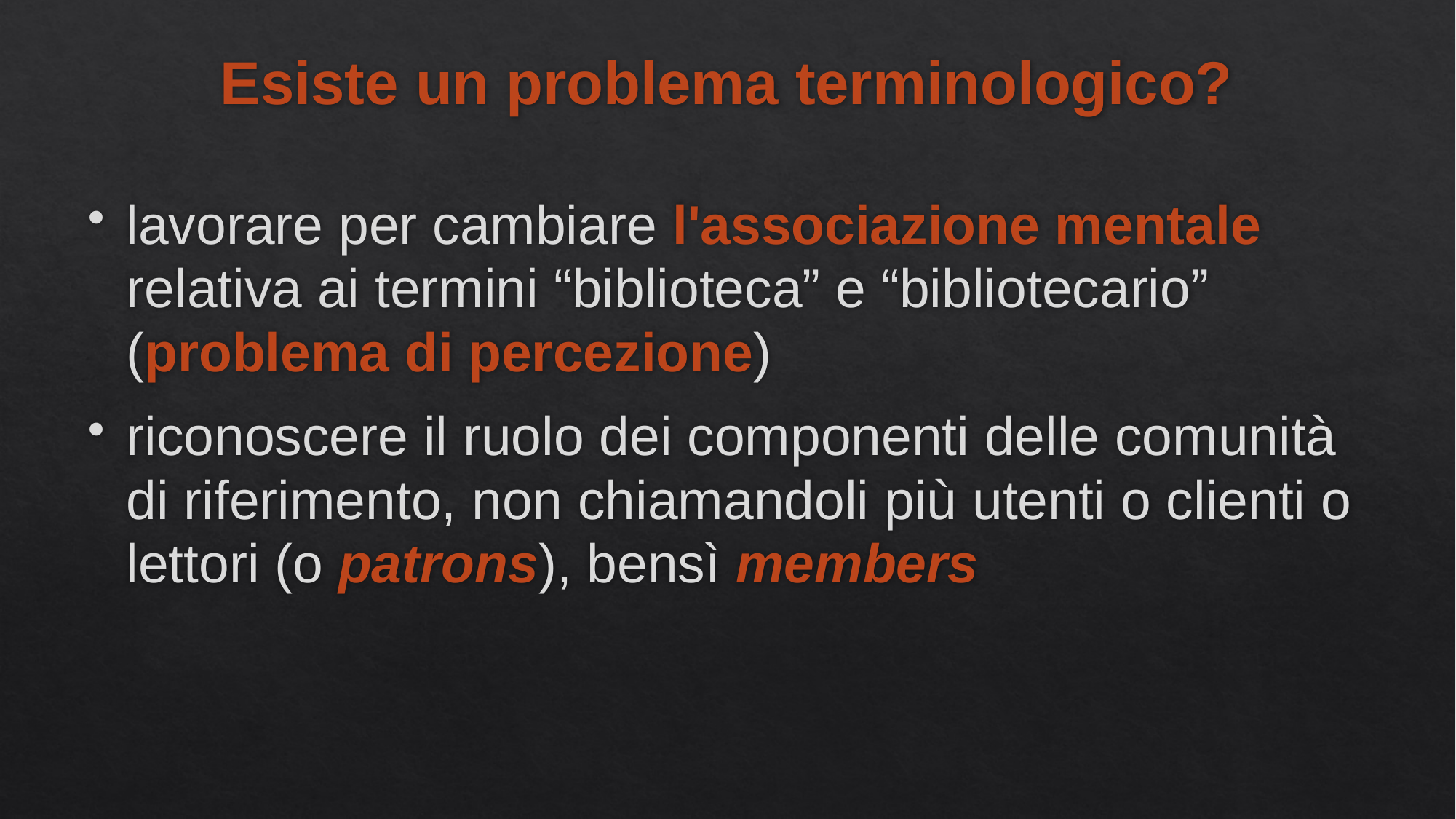

# Esiste un problema terminologico?
lavorare per cambiare l'associazione mentale relativa ai termini “biblioteca” e “bibliotecario” (problema di percezione)
riconoscere il ruolo dei componenti delle comunità di riferimento, non chiamandoli più utenti o clienti o lettori (o patrons), bensì members